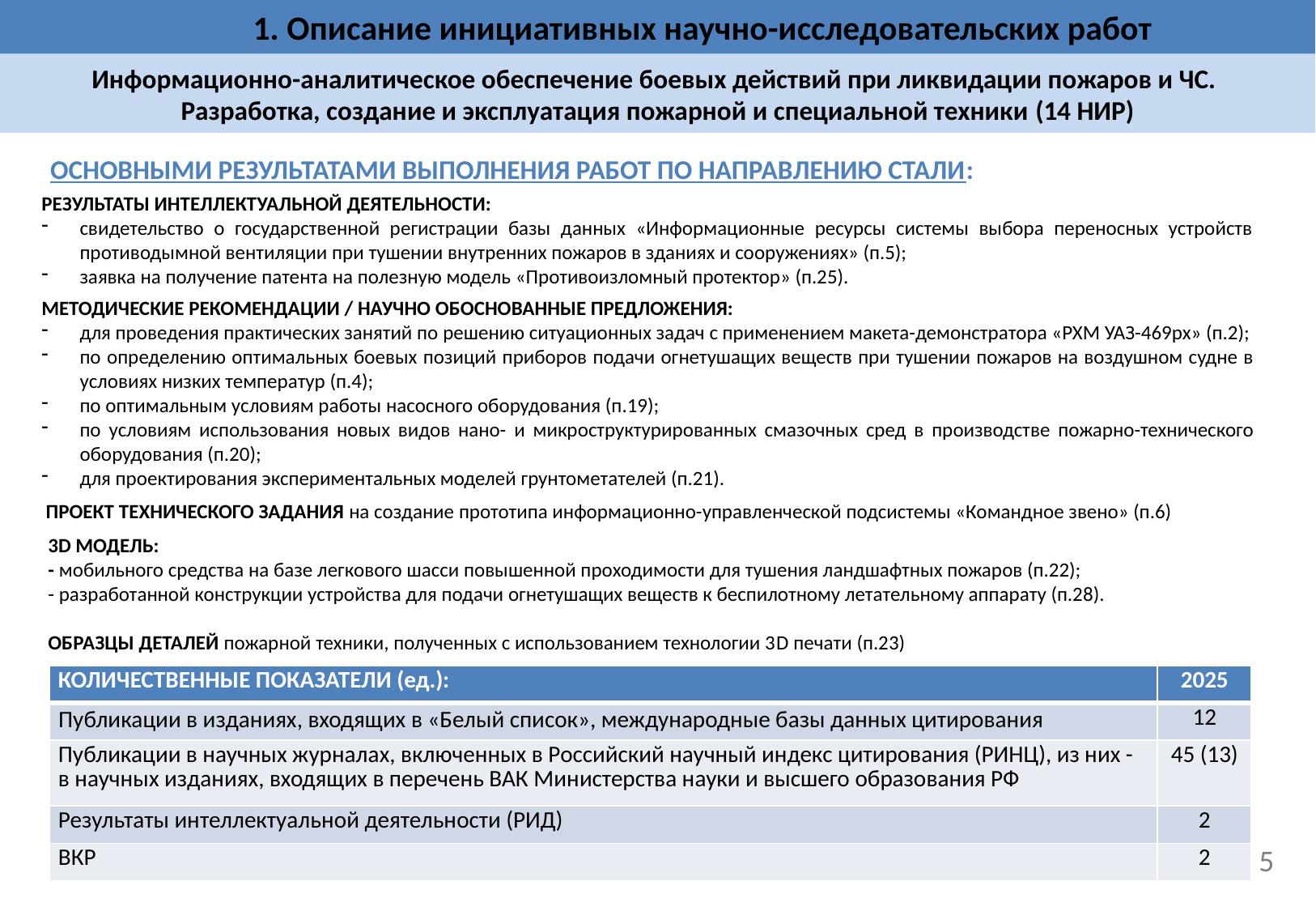

1. Описание инициативных научно-исследовательских работ

Информационно-аналитическое обеспечение боевых действий при ликвидации пожаров и ЧС.
Разработка, создание и эксплуатация пожарной и специальной техники (14 НИР)
ОСНОВНЫМИ РЕЗУЛЬТАТАМИ ВЫПОЛНЕНИЯ РАБОТ ПО НАПРАВЛЕНИЮ СТАЛИ:
РЕЗУЛЬТАТЫ ИНТЕЛЛЕКТУАЛЬНОЙ ДЕЯТЕЛЬНОСТИ:
свидетельство о государственной регистрации базы данных «Информационные ресурсы системы выбора переносных устройств противодымной вентиляции при тушении внутренних пожаров в зданиях и сооружениях» (п.5);
заявка на получение патента на полезную модель «Противоизломный протектор» (п.25).
МЕТОДИЧЕСКИЕ РЕКОМЕНДАЦИИ / НАУЧНО ОБОСНОВАННЫЕ ПРЕДЛОЖЕНИЯ:
для проведения практических занятий по решению ситуационных задач с применением макета-демонстратора «РХМ УАЗ-469рх» (п.2);
по определению оптимальных боевых позиций приборов подачи огнетушащих веществ при тушении пожаров на воздушном судне в условиях низких температур (п.4);
по оптимальным условиям работы насосного оборудования (п.19);
по условиям использования новых видов нано- и микроструктурированных смазочных сред в производстве пожарно-технического оборудования (п.20);
для проектирования экспериментальных моделей грунтометателей (п.21).
ПРОЕКТ ТЕХНИЧЕСКОГО ЗАДАНИЯ на создание прототипа информационно-управленческой подсистемы «Командное звено» (п.6)
3D МОДЕЛЬ:
- мобильного средства на базе легкового шасси повышенной проходимости для тушения ландшафтных пожаров (п.22);
- разработанной конструкции устройства для подачи огнетушащих веществ к беспилотному летательному аппарату (п.28).

ОБРАЗЦЫ ДЕТАЛЕЙ пожарной техники, полученных с использованием технологии 3D печати (п.23)
| КОЛИЧЕСТВЕННЫЕ ПОКАЗАТЕЛИ (ед.): | 2025 |
| --- | --- |
| Публикации в изданиях, входящих в «Белый список», международные базы данных цитирования | 12 |
| Публикации в научных журналах, включенных в Российский научный индекс цитирования (РИНЦ), из них - в научных изданиях, входящих в перечень ВАК Министерства науки и высшего образования РФ | 45 (13) |
| Результаты интеллектуальной деятельности (РИД) | 2 |
| ВКР | 2 |
5